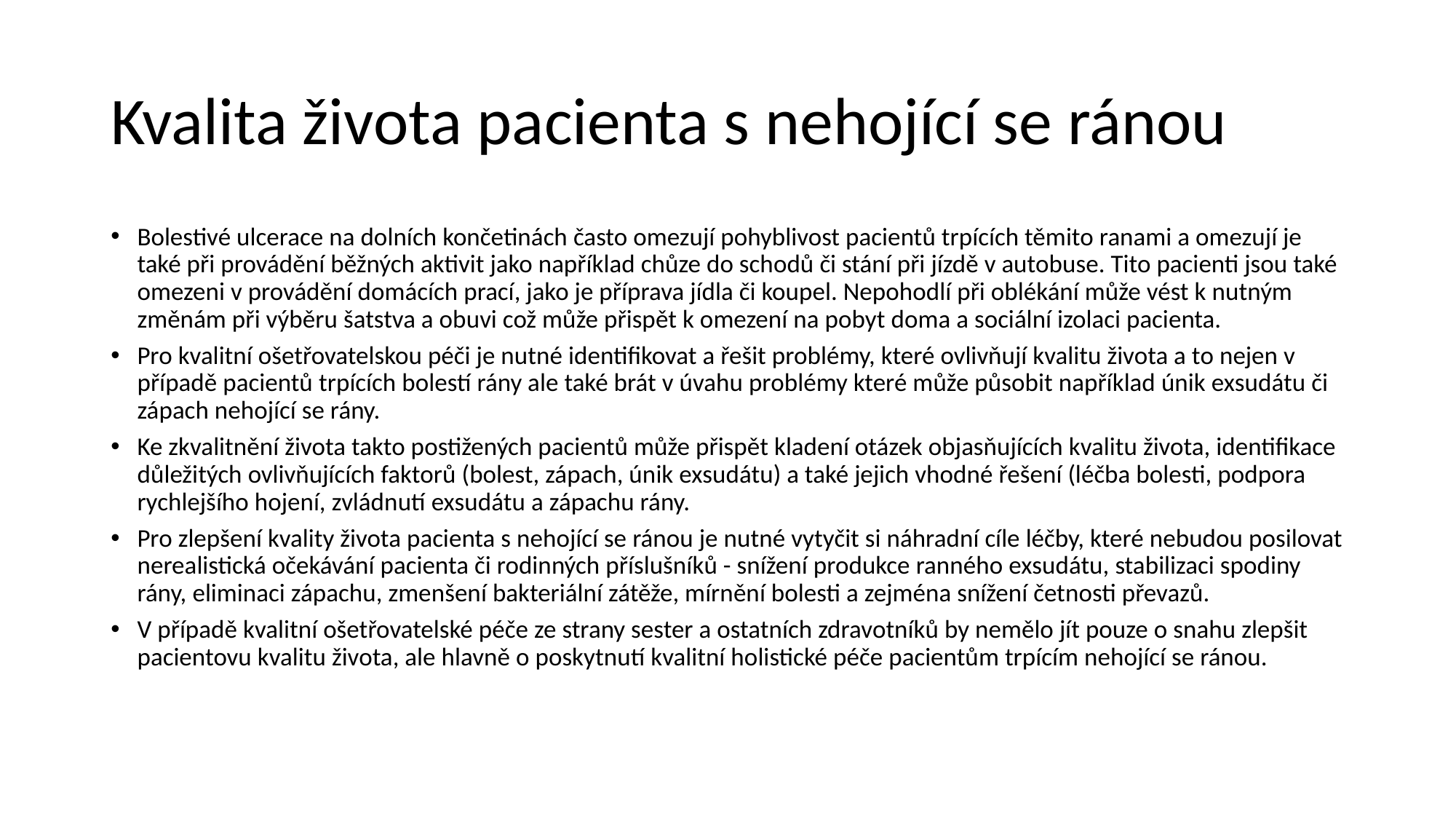

# Kvalita života pacienta s nehojící se ránou
Bolestivé ulcerace na dolních končetinách často omezují pohyblivost pacientů trpících těmito ranami a omezují je také při provádění běžných aktivit jako například chůze do schodů či stání při jízdě v autobuse. Tito pacienti jsou také omezeni v provádění domácích prací, jako je příprava jídla či koupel. Nepohodlí při oblékání může vést k nutným změnám při výběru šatstva a obuvi což může přispět k omezení na pobyt doma a sociální izolaci pacienta.
Pro kvalitní ošetřovatelskou péči je nutné identifikovat a řešit problémy, které ovlivňují kvalitu života a to nejen v případě pacientů trpících bolestí rány ale také brát v úvahu problémy které může působit například únik exsudátu či zápach nehojící se rány.
Ke zkvalitnění života takto postižených pacientů může přispět kladení otázek objasňujících kvalitu života, identifikace důležitých ovlivňujících faktorů (bolest, zápach, únik exsudátu) a také jejich vhodné řešení (léčba bolesti, podpora rychlejšího hojení, zvládnutí exsudátu a zápachu rány.
Pro zlepšení kvality života pacienta s nehojící se ránou je nutné vytyčit si náhradní cíle léčby, které nebudou posilovat nerealistická očekávání pacienta či rodinných příslušníků - snížení produkce ranného exsudátu, stabilizaci spodiny rány, eliminaci zápachu, zmenšení bakteriální zátěže, mírnění bolesti a zejména snížení četnosti převazů.
V případě kvalitní ošetřovatelské péče ze strany sester a ostatních zdravotníků by nemělo jít pouze o snahu zlepšit pacientovu kvalitu života, ale hlavně o poskytnutí kvalitní holistické péče pacientům trpícím nehojící se ránou.